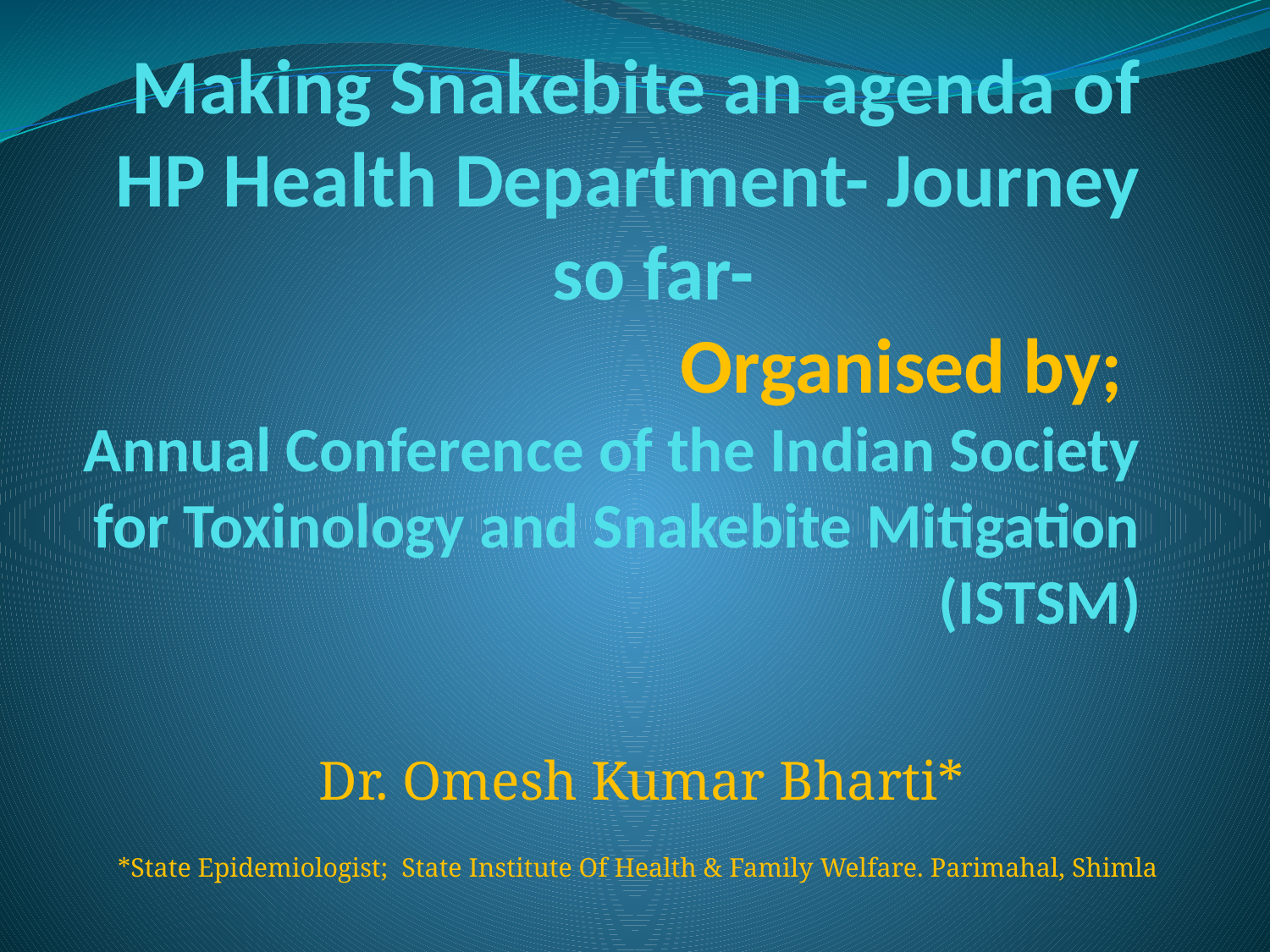

# Making Snakebite an agenda of HP Health Department- Journey so far- Organised by; Annual Conference of the Indian Society for Toxinology and Snakebite Mitigation (ISTSM)
Dr. Omesh Kumar Bharti*

*State Epidemiologist;  State Institute Of Health & Family Welfare. Parimahal, Shimla